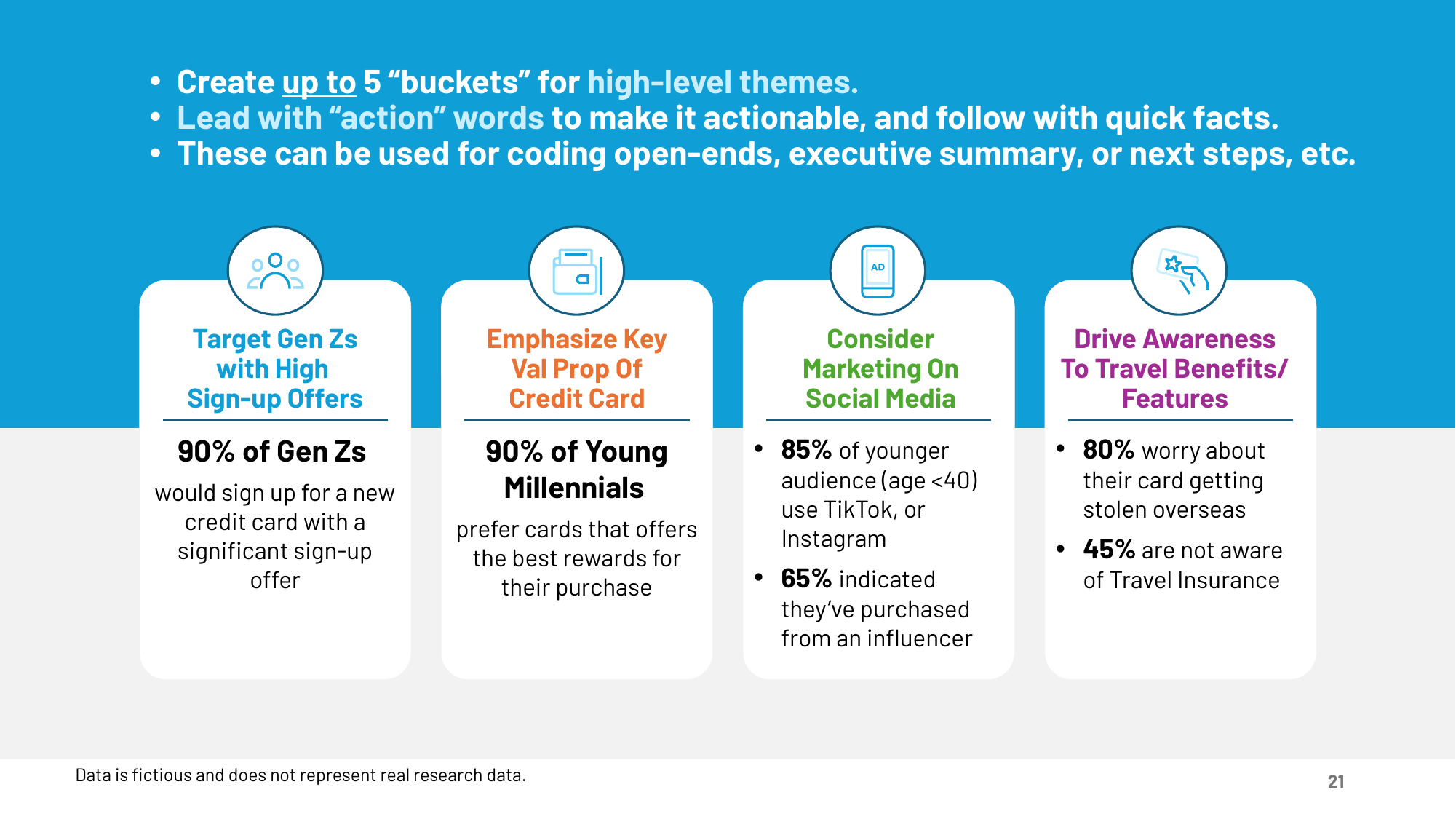

Create up to 5 “buckets” for high-level themes.
Lead with “action” words to make it actionable, and follow with quick facts.
These can be used for coding open-ends, executive summary, or next steps, etc.

Target Gen Zs with High
Sign-up Offers
Emphasize Key Val Prop Of Credit Card
Consider Marketing On Social Media
Drive Awareness To Travel Benefits/ Features
90% of Gen Zs
would sign up for a new credit card with a significant sign-up offer
90% of Young Millennials
prefer cards that offers the best rewards for their purchase
85% of younger audience (age <40) use TikTok, or  Instagram
65% indicated they’ve purchased from an influencer
80% worry about their card getting stolen overseas
45% are not aware of Travel Insurance

Data is fictious and does not represent real research data.
21